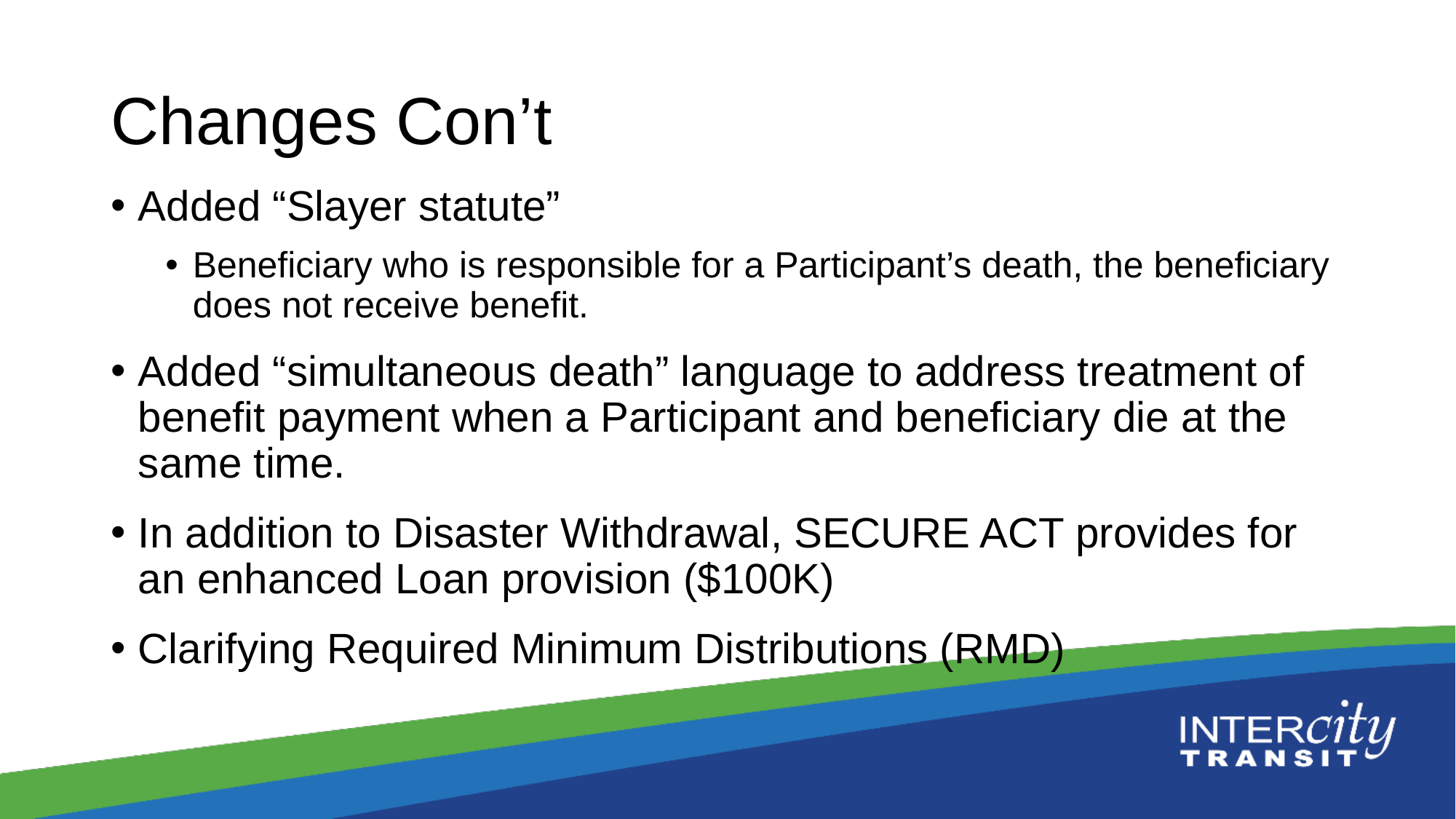

# Changes Con’t
Added “Slayer statute”
Beneficiary who is responsible for a Participant’s death, the beneficiary does not receive benefit.
Added “simultaneous death” language to address treatment of benefit payment when a Participant and beneficiary die at the same time.
In addition to Disaster Withdrawal, SECURE ACT provides for an enhanced Loan provision ($100K)
Clarifying Required Minimum Distributions (RMD)